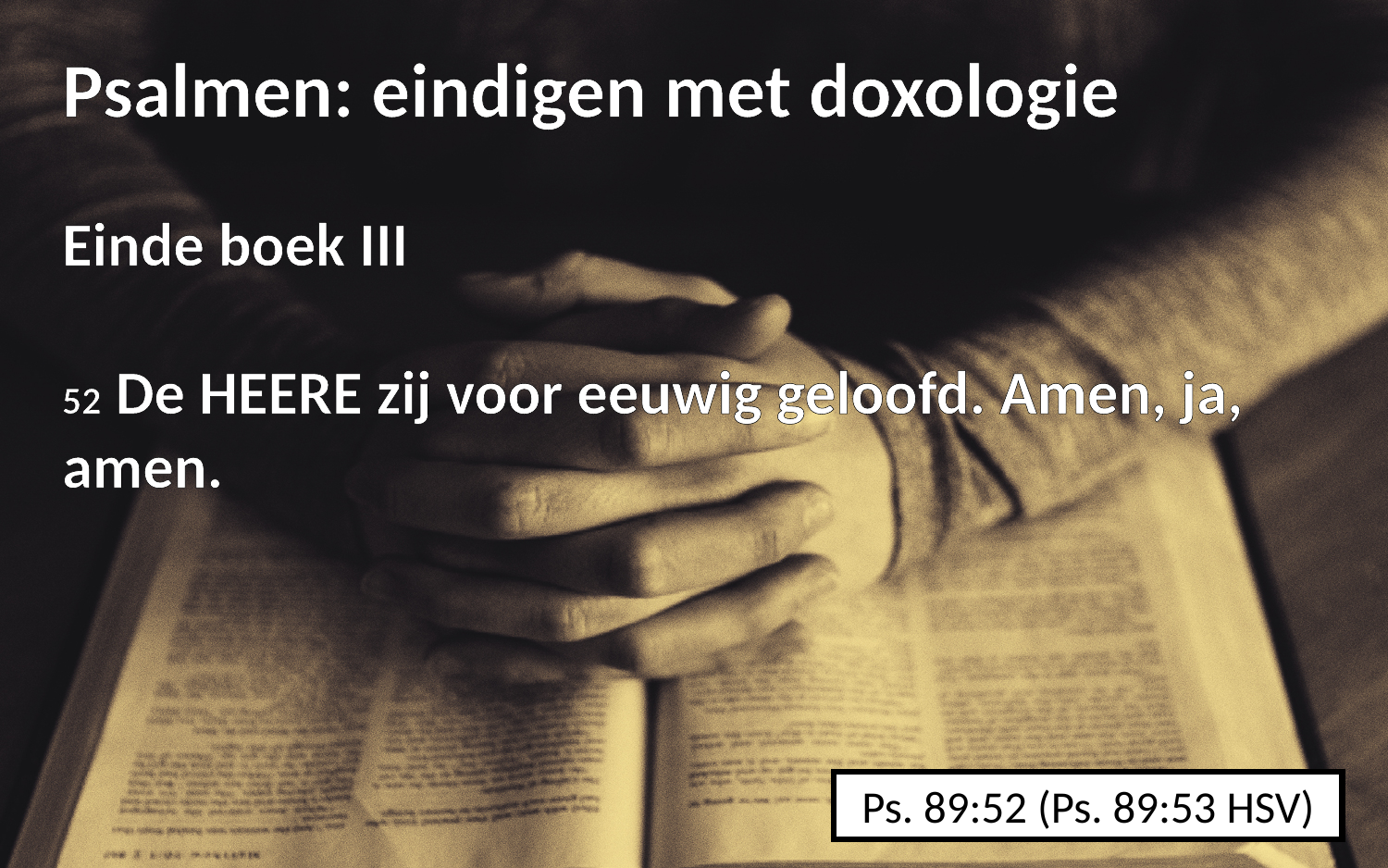

Psalmen: eindigen met doxologie
Einde boek III

52 De HEERE zij voor eeuwig geloofd. Amen, ja, amen.

Ps. 89:52 (Ps. 89:53 HSV)